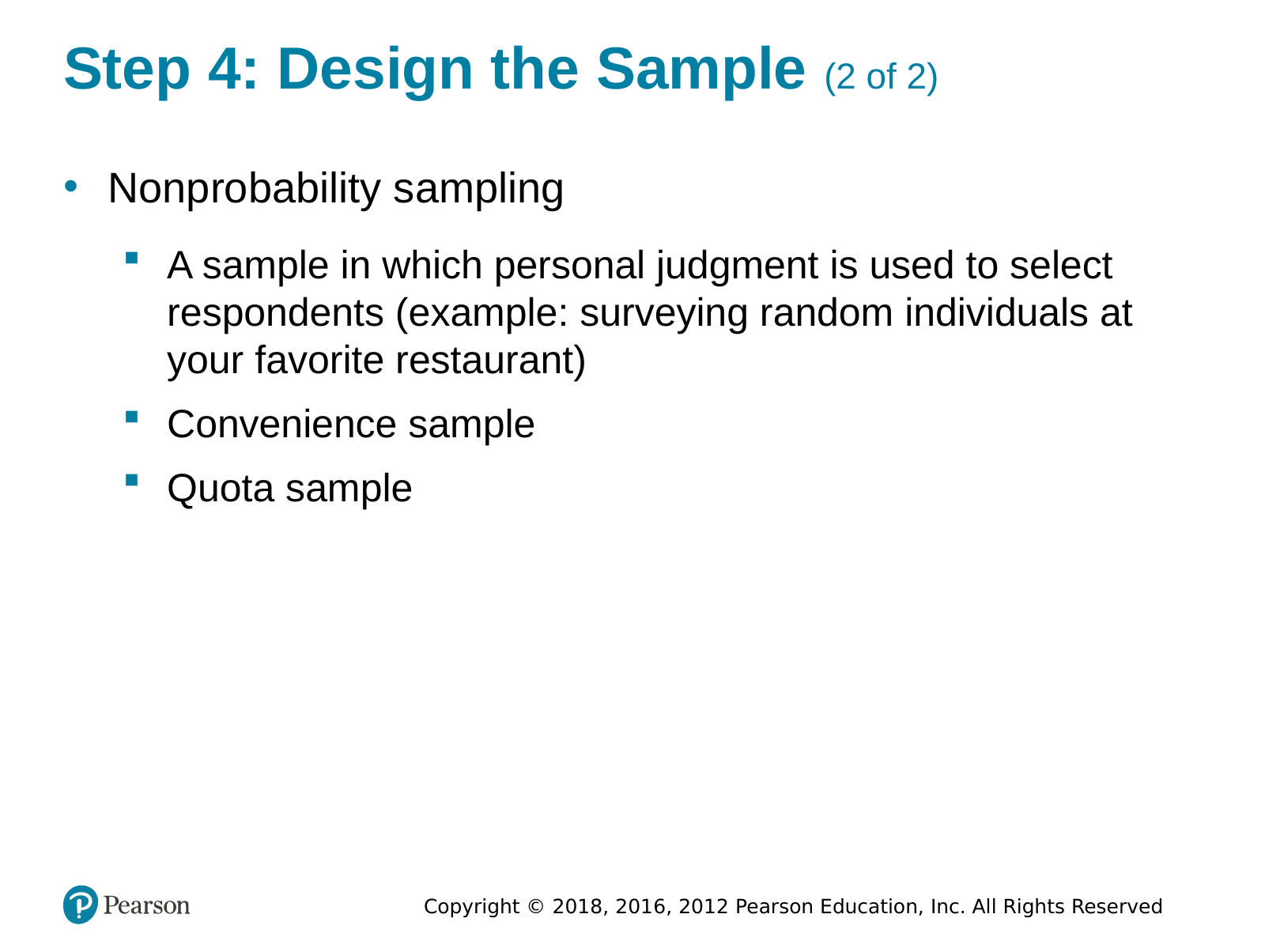

# Step 4: Design the Sample (2 of 2)
Nonprobability sampling
A sample in which personal judgment is used to select respondents (example: surveying random individuals at your favorite restaurant)
Convenience sample
Quota sample